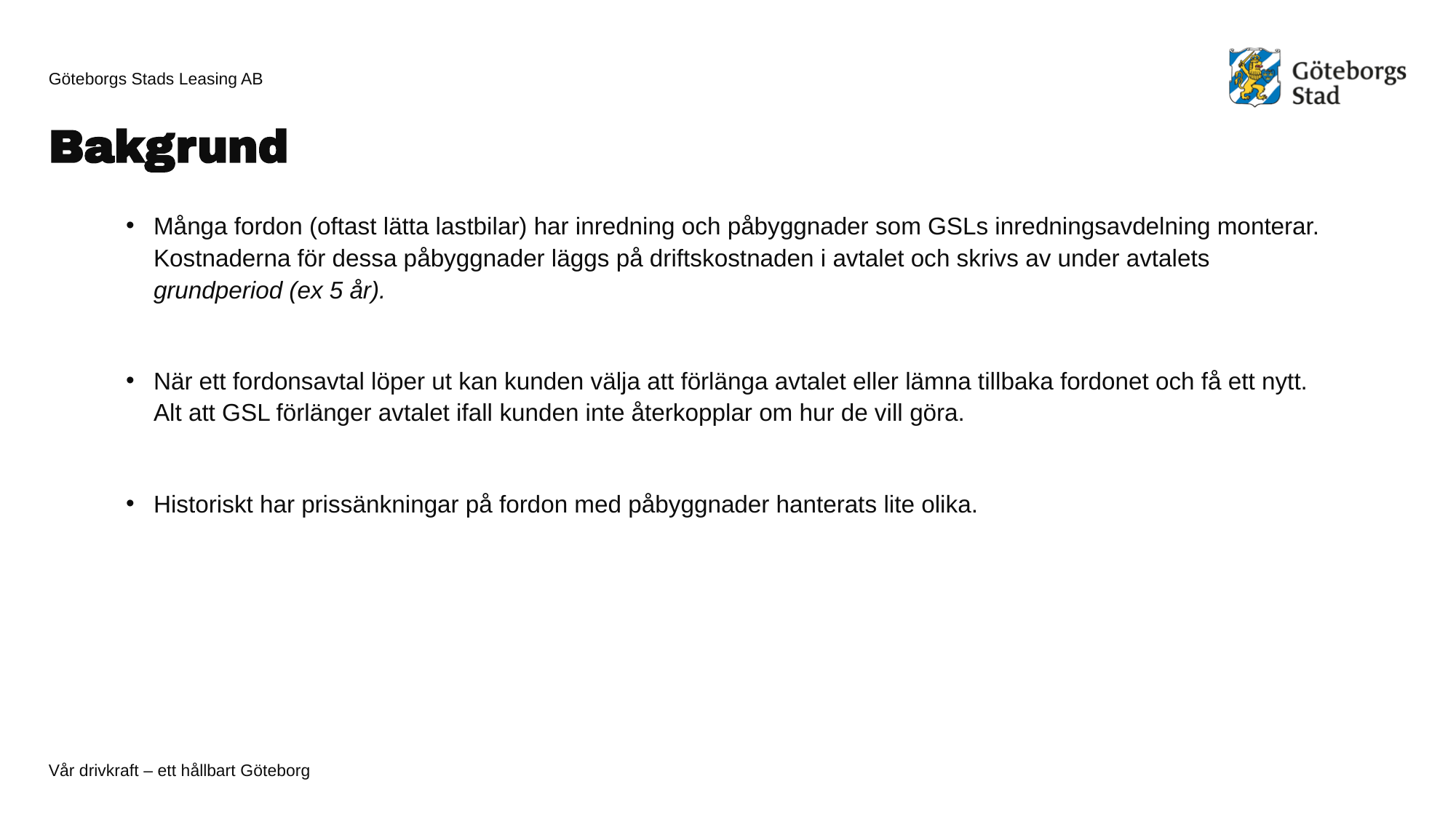

# Bakgrund
Många fordon (oftast lätta lastbilar) har inredning och påbyggnader som GSLs inredningsavdelning monterar. Kostnaderna för dessa påbyggnader läggs på driftskostnaden i avtalet och skrivs av under avtalets grundperiod (ex 5 år).

När ett fordonsavtal löper ut kan kunden välja att förlänga avtalet eller lämna tillbaka fordonet och få ett nytt. Alt att GSL förlänger avtalet ifall kunden inte återkopplar om hur de vill göra.

Historiskt har prissänkningar på fordon med påbyggnader hanterats lite olika.